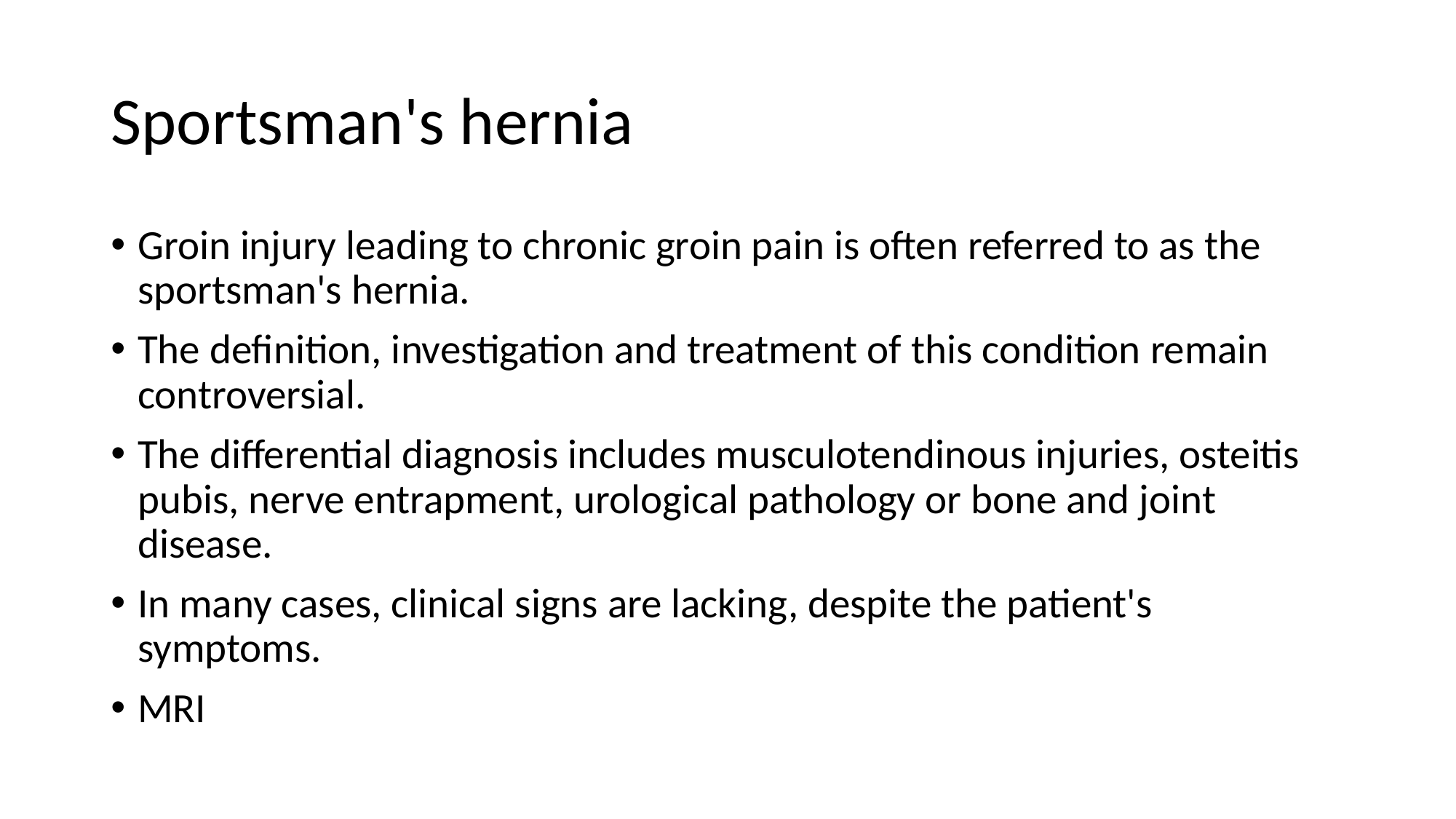

# Sportsman's hernia
Groin injury leading to chronic groin pain is often referred to as the sportsman's hernia.
The definition, investigation and treatment of this condition remain controversial.
The differential diagnosis includes musculotendinous injuries, osteitis pubis, nerve entrapment, urological pathology or bone and joint disease.
In many cases, clinical signs are lacking, despite the patient's symptoms.
MRI